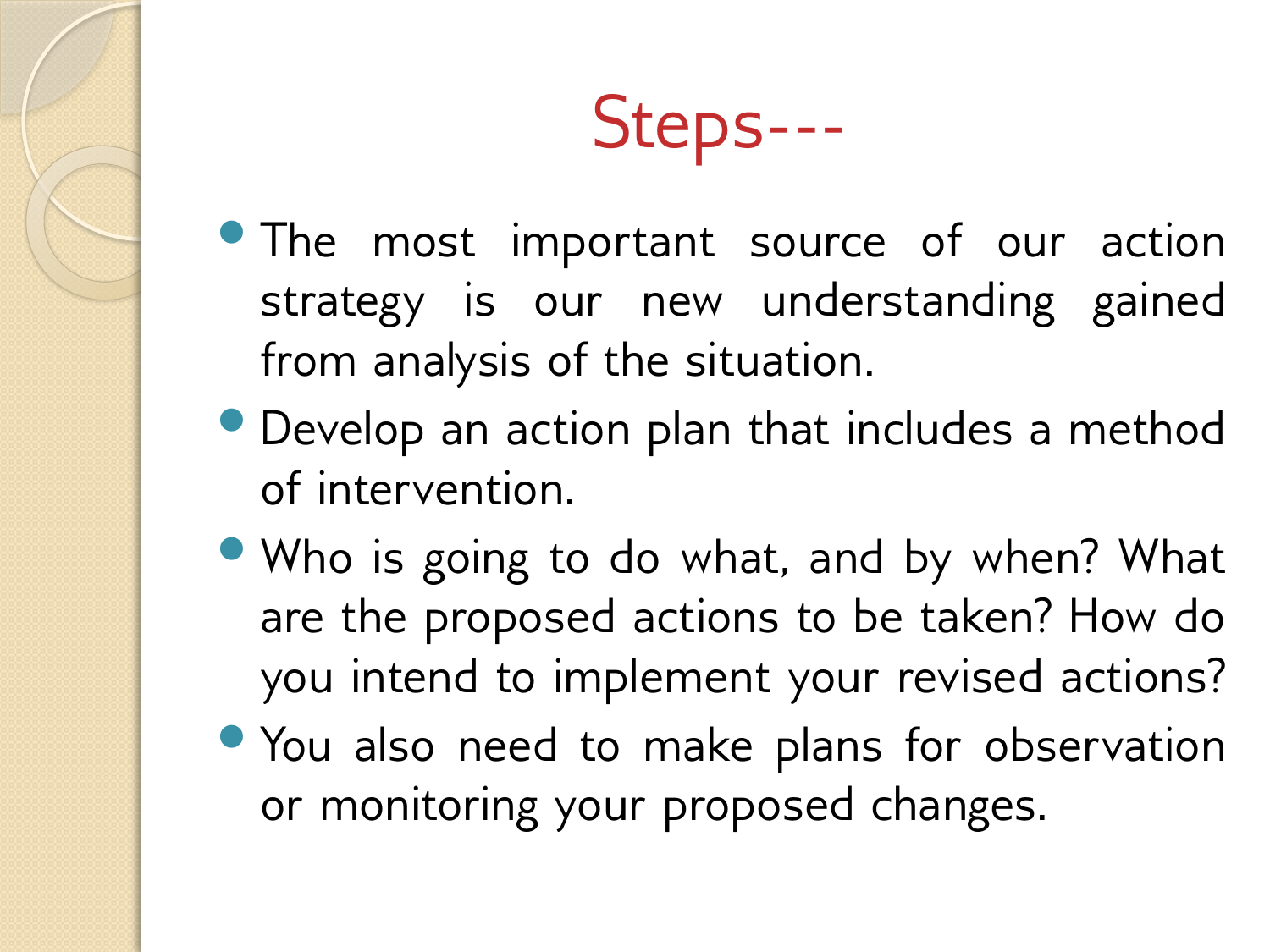

# Steps---
The most important source of our action strategy is our new understanding gained from analysis of the situation.
Develop an action plan that includes a method of intervention.
Who is going to do what, and by when? What are the proposed actions to be taken? How do you intend to implement your revised actions?
You also need to make plans for observation or monitoring your proposed changes.